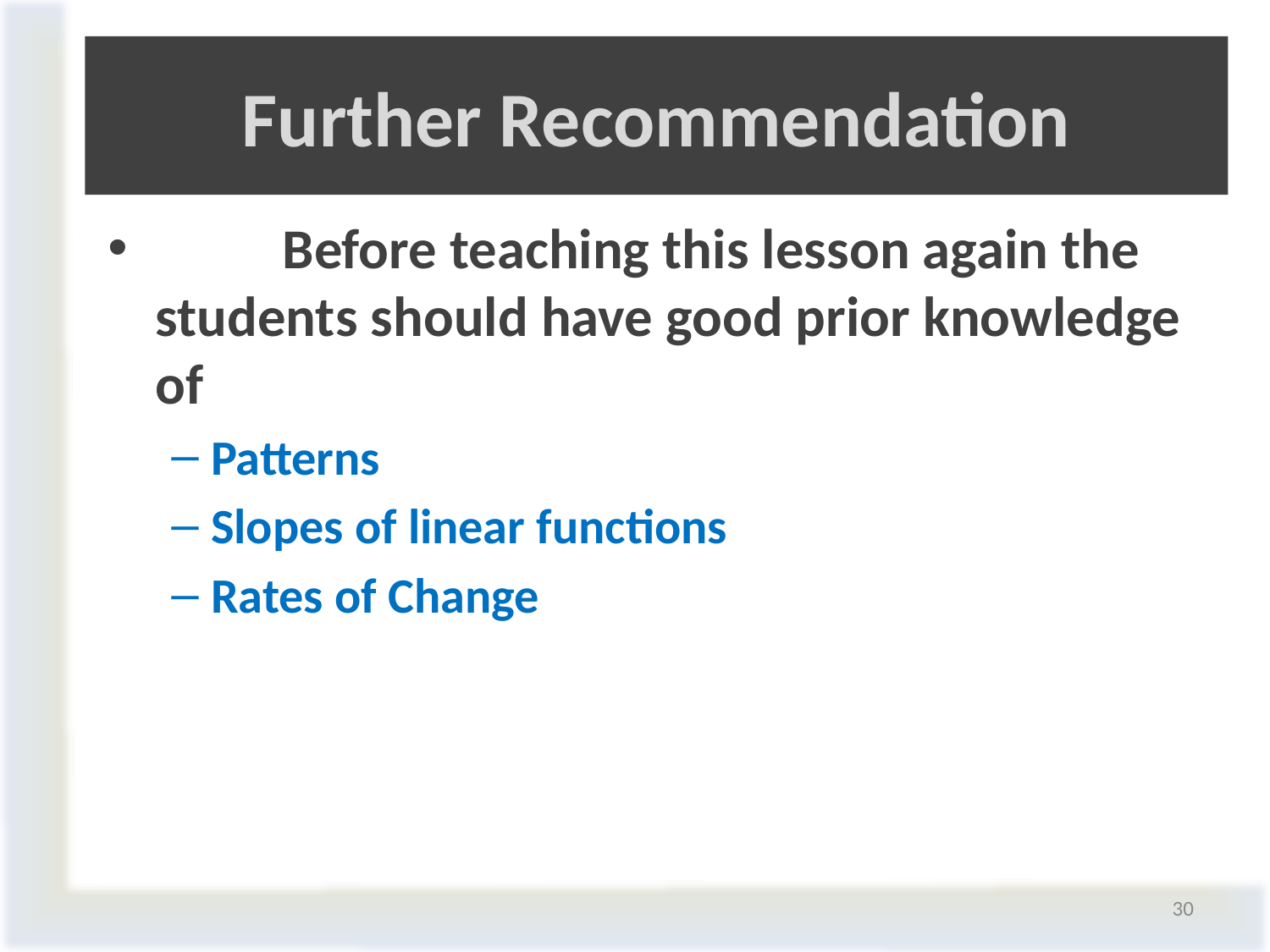

# Further Recommendation
	Before teaching this lesson again the students should have good prior knowledge of
Patterns
Slopes of linear functions
Rates of Change

30